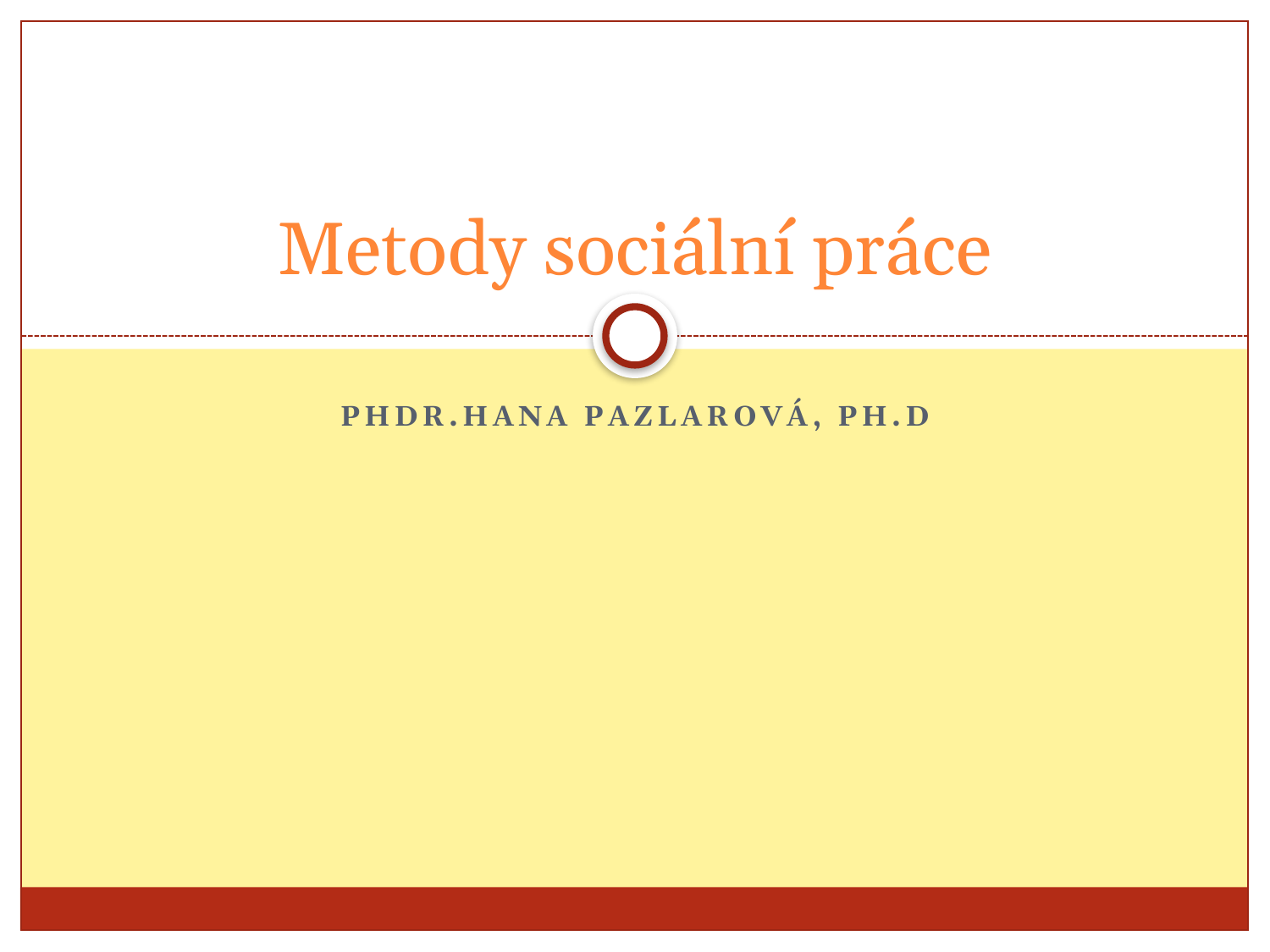

# Metody sociální práce
PhDr.Hana Pazlarová, Ph.D